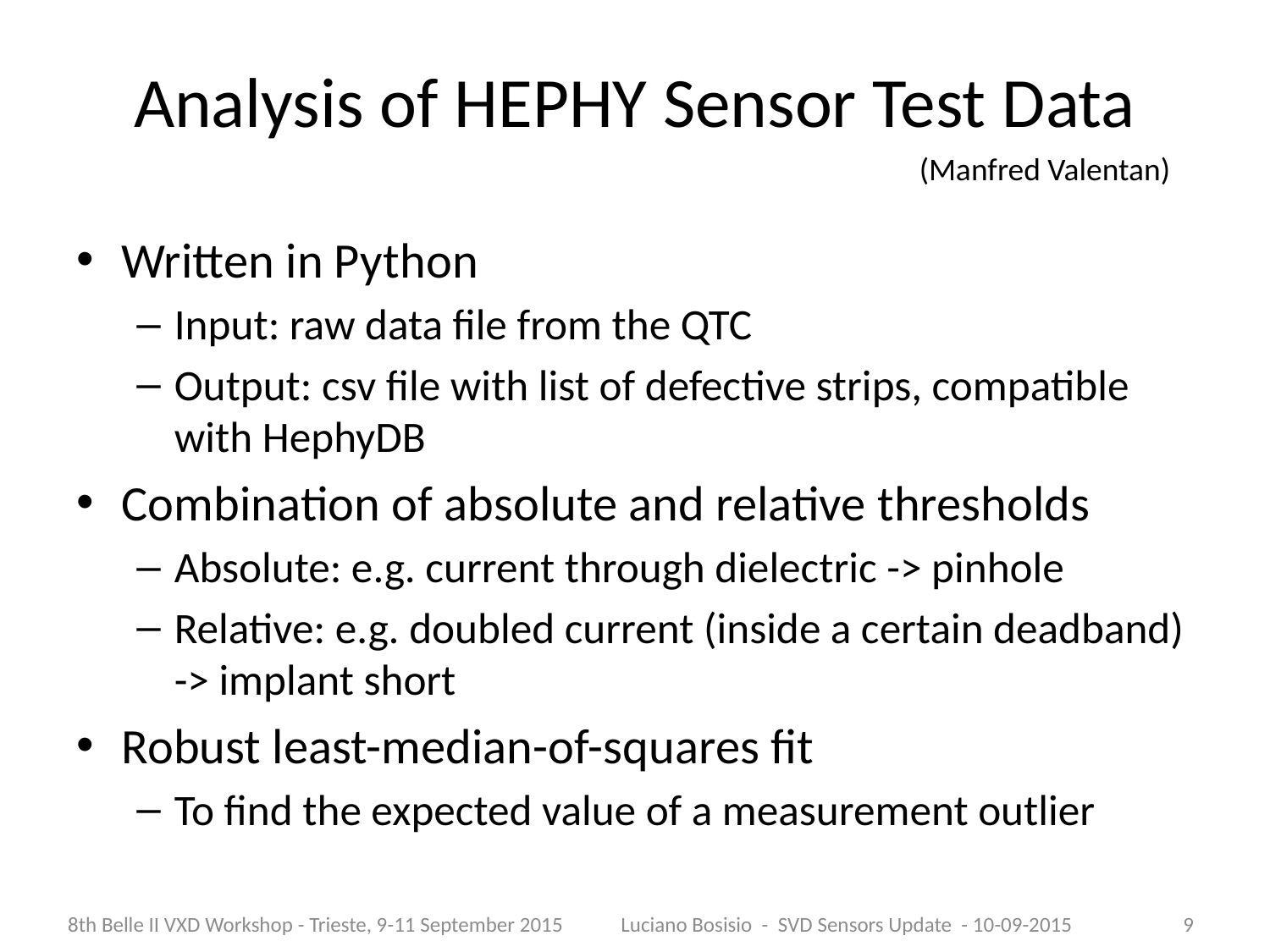

# Analysis of HEPHY Sensor Test Data
(Manfred Valentan)
Written in Python
Input: raw data file from the QTC
Output: csv file with list of defective strips, compatible with HephyDB
Combination of absolute and relative thresholds
Absolute: e.g. current through dielectric -> pinhole
Relative: e.g. doubled current (inside a certain deadband) -> implant short
Robust least-median-of-squares fit
To find the expected value of a measurement outlier
9
8th Belle II VXD Workshop - Trieste, 9-11 September 2015            Luciano Bosisio  -  SVD Sensors Update  - 10-09-2015